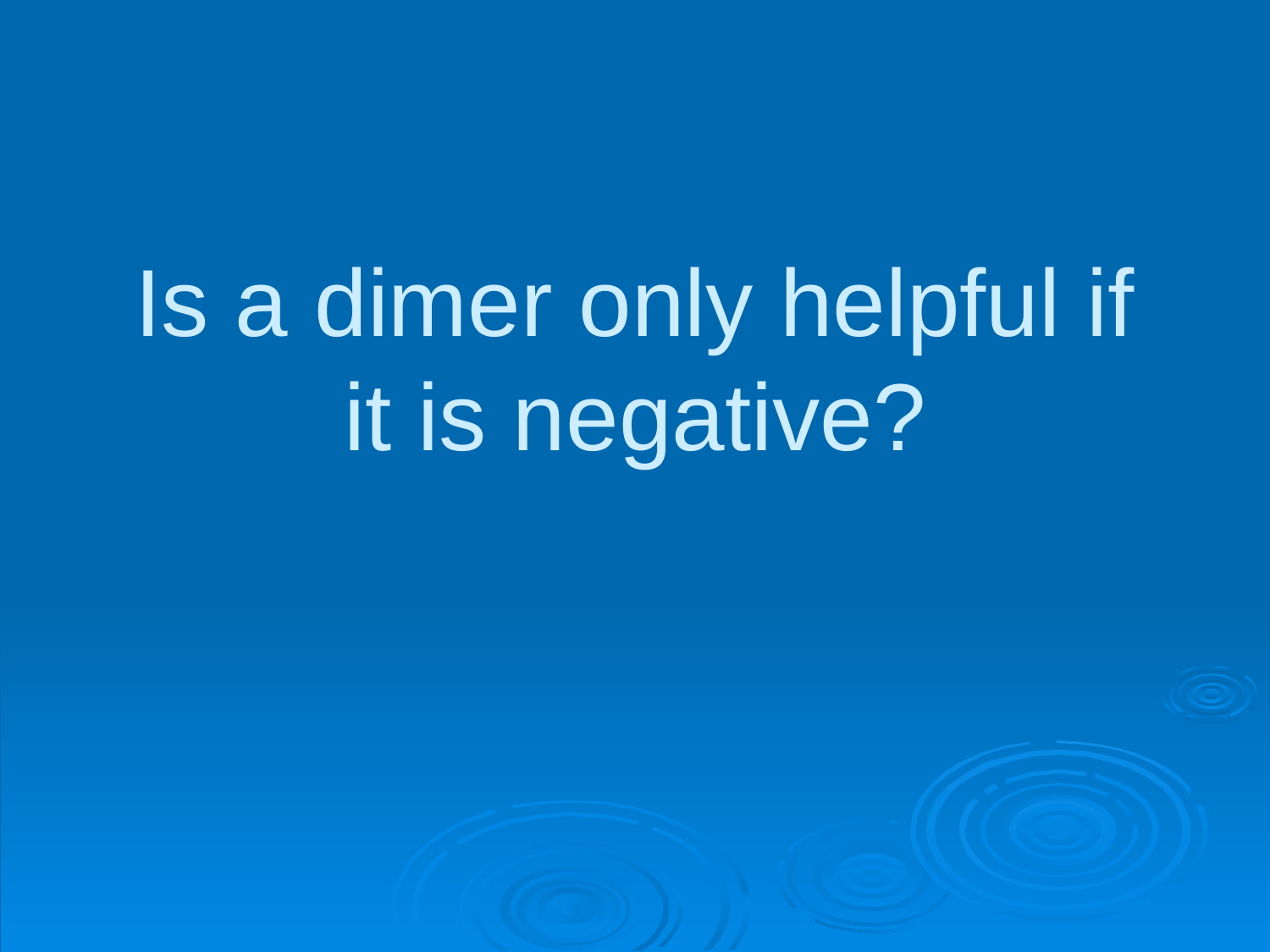

# Is a dimer only helpful if it is negative?